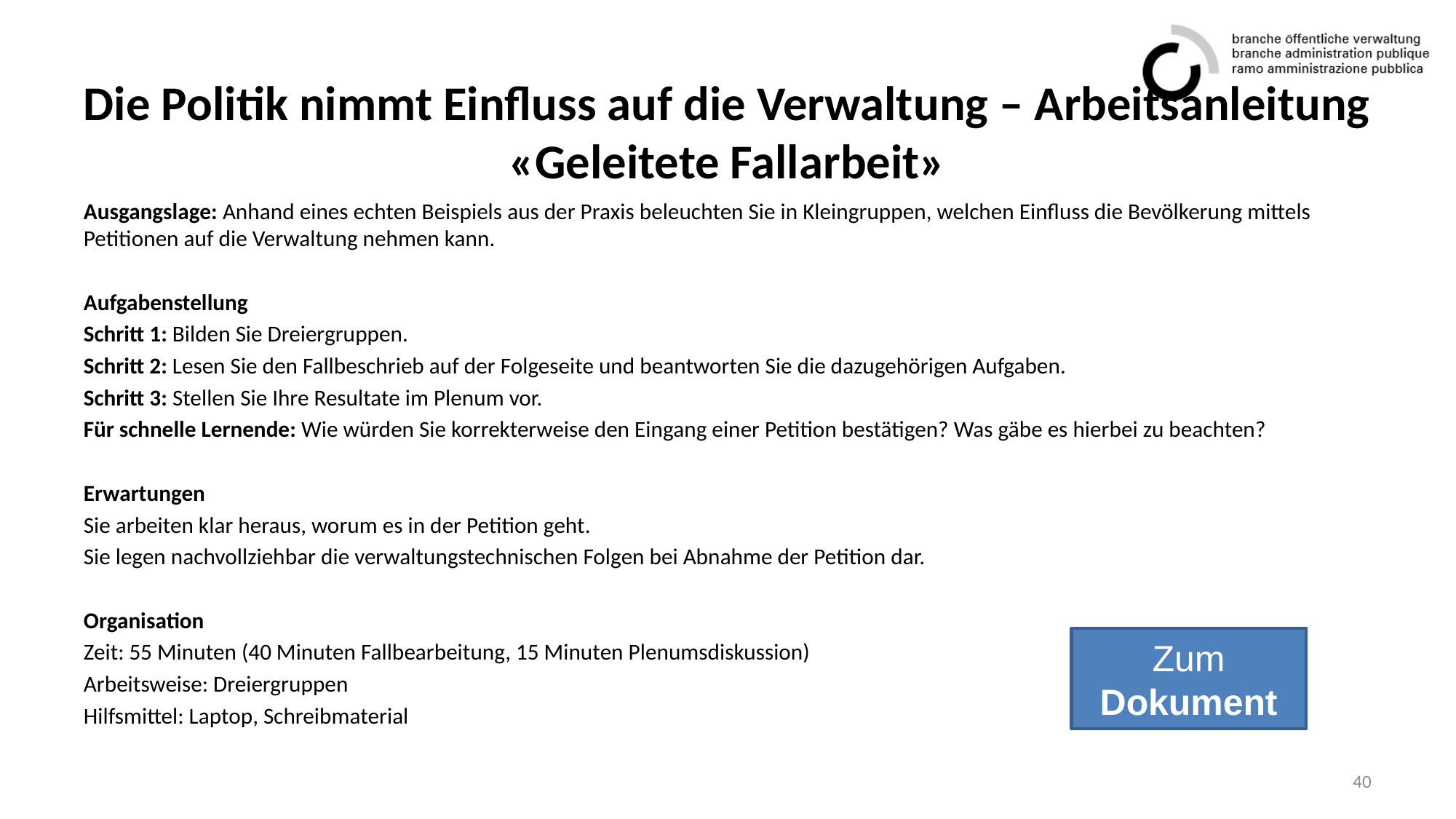

# Die Politik nimmt Einfluss auf die Verwaltung – Arbeitsanleitung «Geleitete Fallarbeit»
Ausgangslage: Anhand eines echten Beispiels aus der Praxis beleuchten Sie in Kleingruppen, welchen Einfluss die Bevölkerung mittels Petitionen auf die Verwaltung nehmen kann.

Aufgabenstellung
Schritt 1: Bilden Sie Dreiergruppen.
Schritt 2: Lesen Sie den Fallbeschrieb auf der Folgeseite und beantworten Sie die dazugehörigen Aufgaben.
Schritt 3: Stellen Sie Ihre Resultate im Plenum vor.
Für schnelle Lernende: Wie würden Sie korrekterweise den Eingang einer Petition bestätigen? Was gäbe es hierbei zu beachten?

Erwartungen
Sie arbeiten klar heraus, worum es in der Petition geht.
Sie legen nachvollziehbar die verwaltungstechnischen Folgen bei Abnahme der Petition dar.

Organisation
Zeit: 55 Minuten (40 Minuten Fallbearbeitung, 15 Minuten Plenumsdiskussion)
Arbeitsweise: Dreiergruppen
Hilfsmittel: Laptop, Schreibmaterial

Zum
Dokument
40